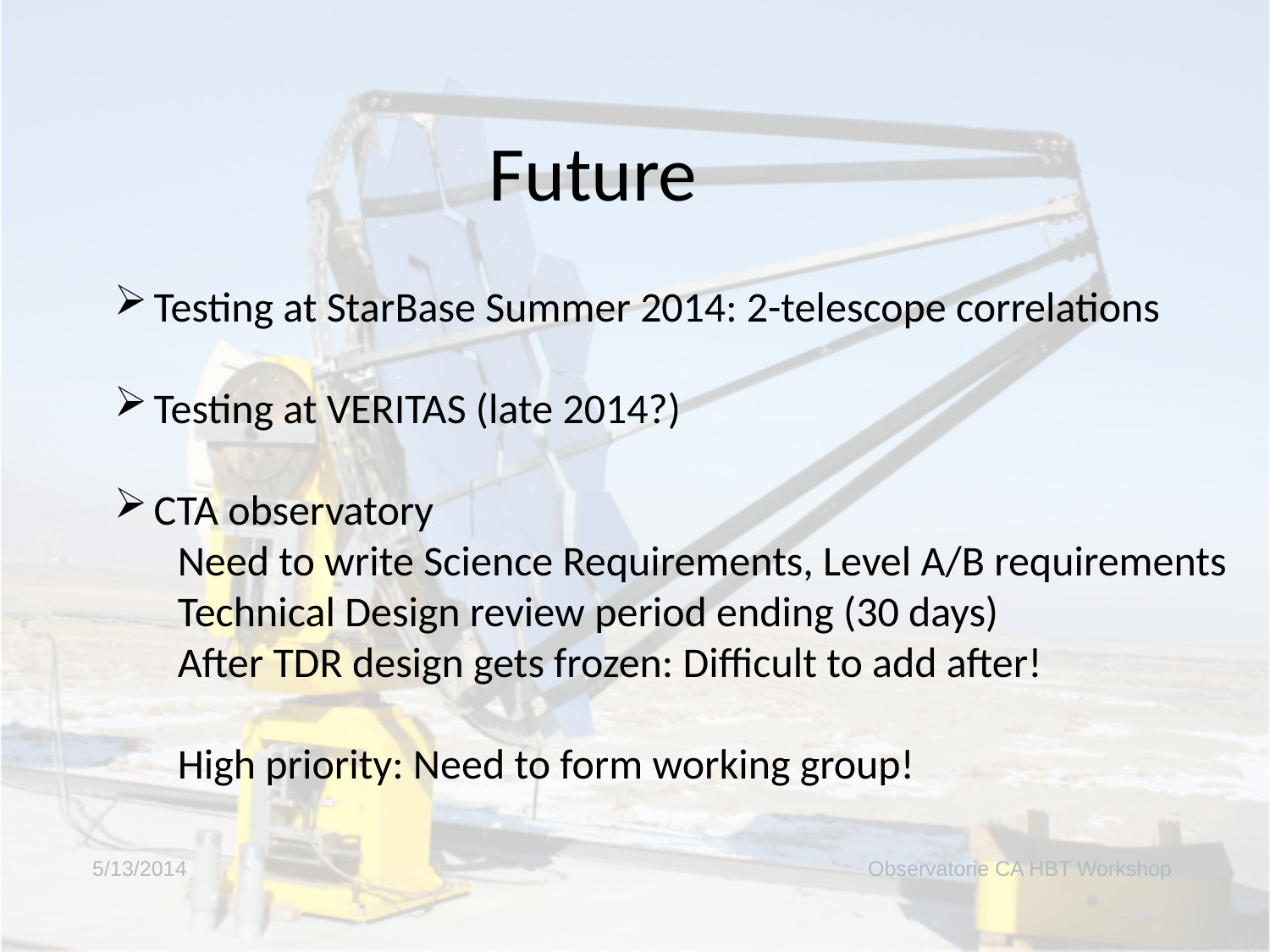

Future
Testing at StarBase Summer 2014: 2-telescope correlations

Testing at VERITAS (late 2014?)

CTA observatory
Need to write Science Requirements, Level A/B requirements
Technical Design review period ending (30 days)
After TDR design gets frozen: Difficult to add after!

High priority: Need to form working group!

5/13/2014
Observatorie CA HBT Workshop